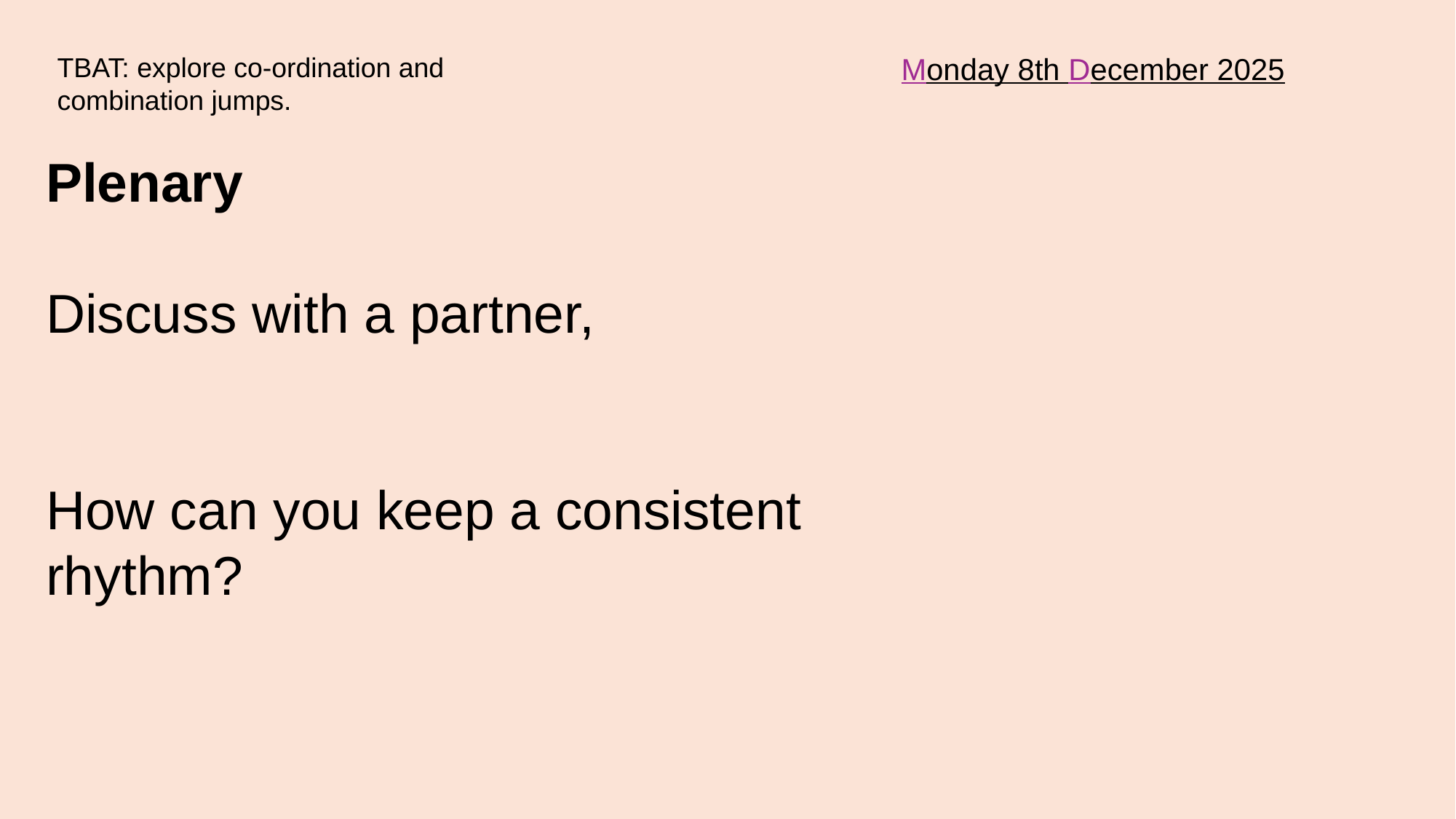

Monday 8th December 2025
TBAT: explore co-ordination and combination jumps.
Plenary

Discuss with a partner,

How can you keep a consistent rhythm?